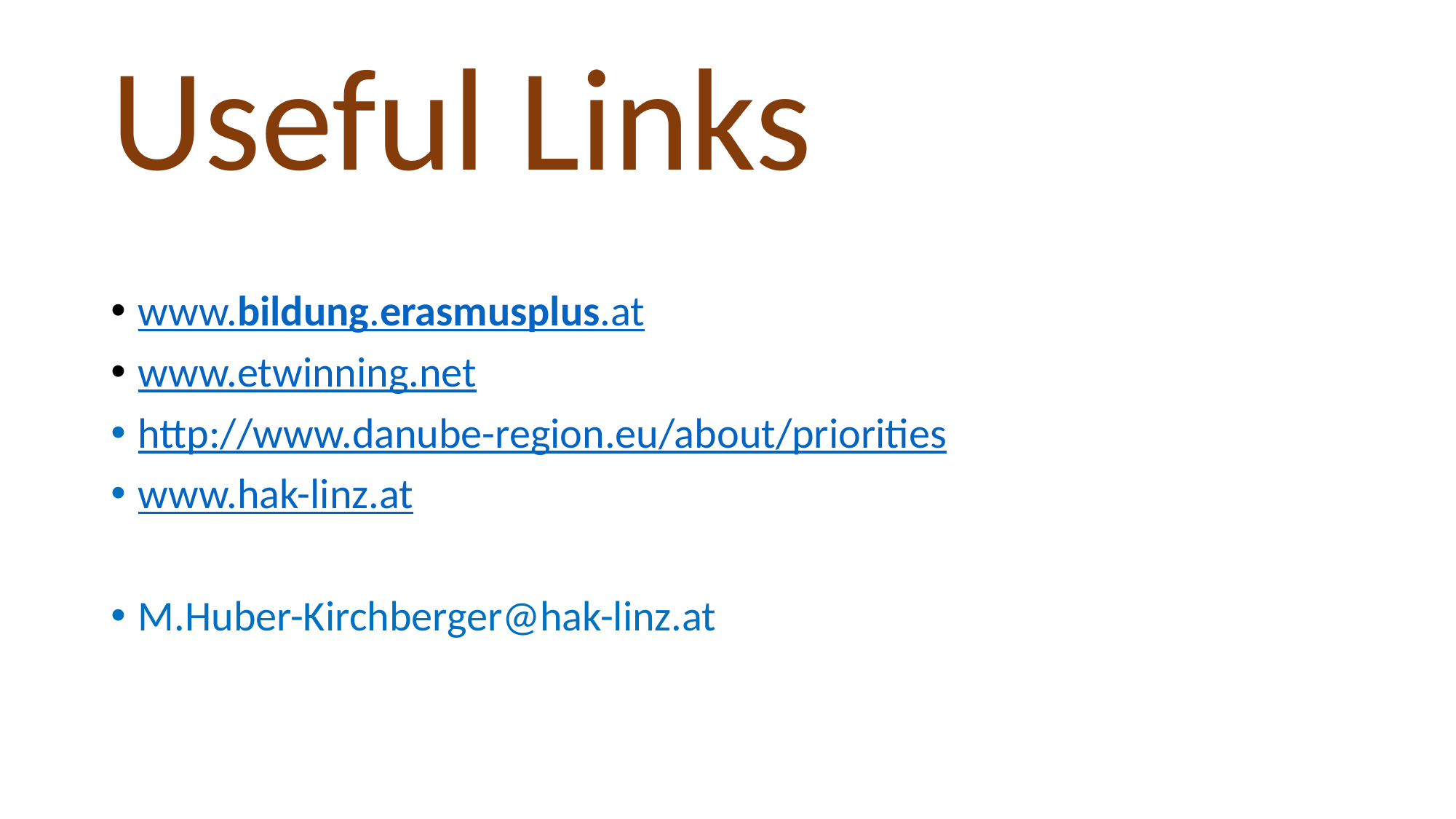

# Useful Links

www.bildung.erasmusplus.at
www.etwinning.net
http://www.danube-region.eu/about/priorities
www.hak-linz.at

M.Huber-Kirchberger@hak-linz.at